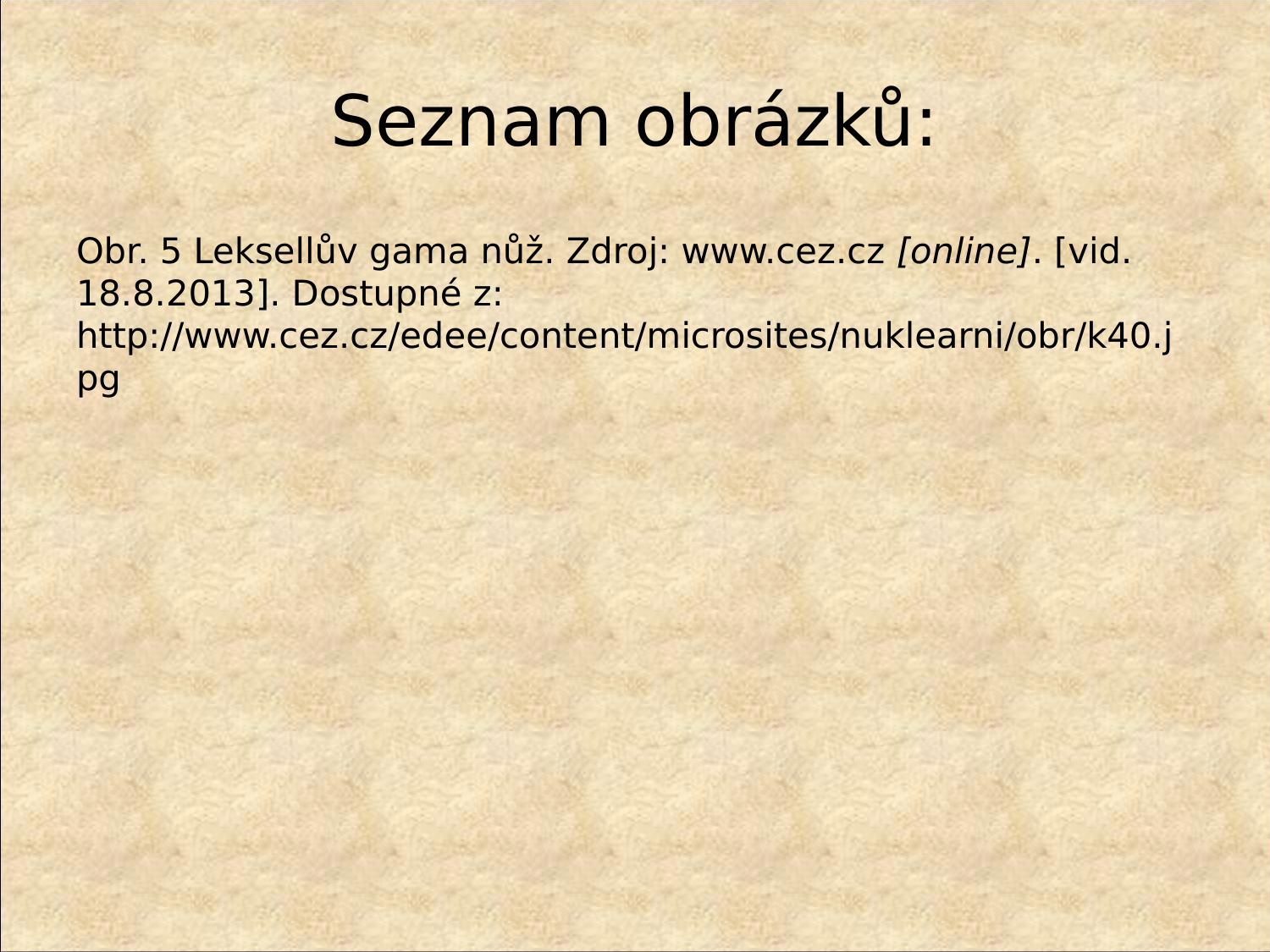

# Seznam obrázků:
Obr. 5 Leksellův gama nůž. Zdroj: www.cez.cz [online]. [vid. 18.8.2013]. Dostupné z: http://www.cez.cz/edee/content/microsites/nuklearni/obr/k40.jpg